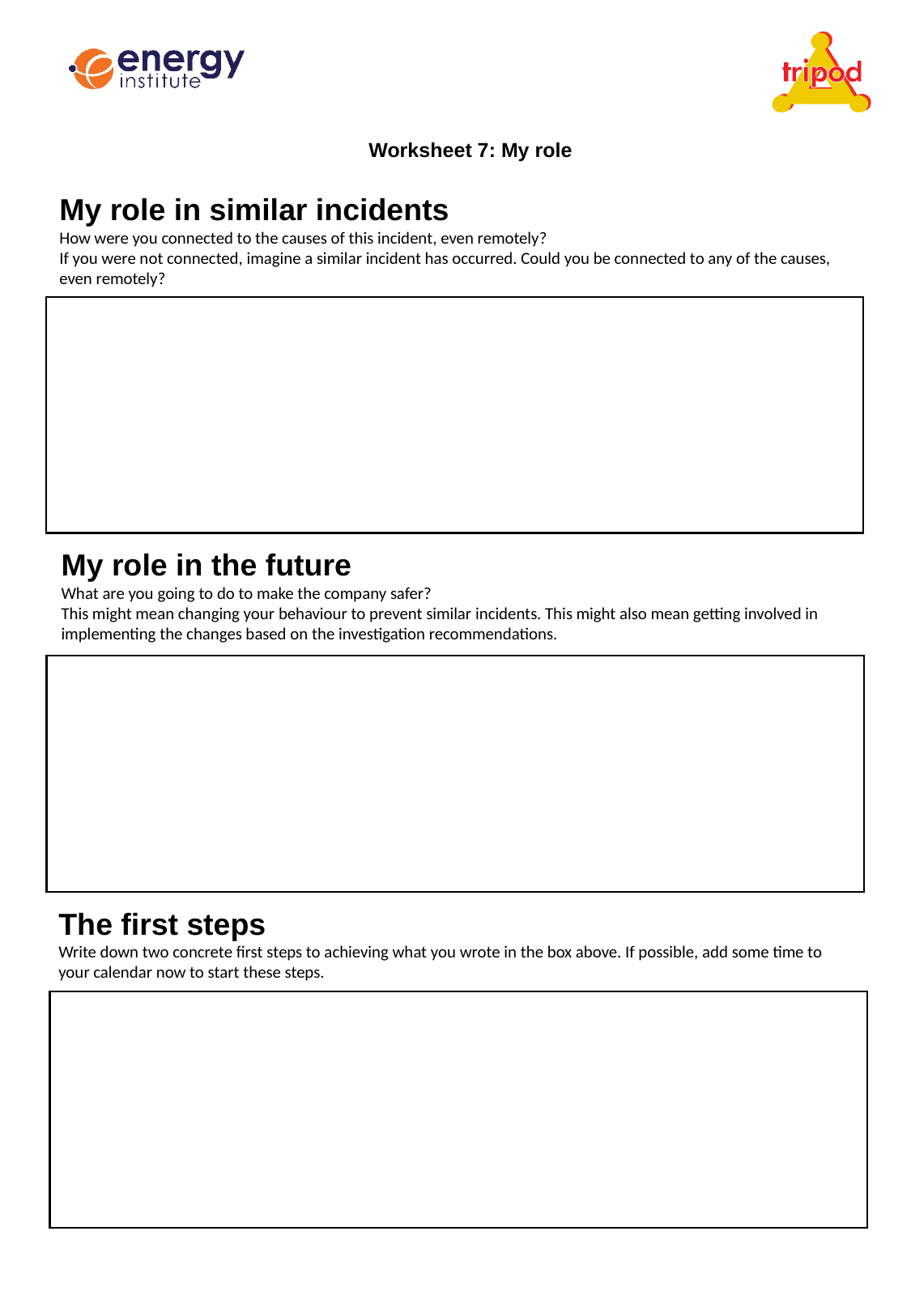

Worksheet 7: My role
My role in similar incidents
How were you connected to the causes of this incident, even remotely?
If you were not connected, imagine a similar incident has occurred. Could you be connected to any of the causes, even remotely?

My role in the future
What are you going to do to make the company safer?
This might mean changing your behaviour to prevent similar incidents. This might also mean getting involved in implementing the changes based on the investigation recommendations.
.

The first steps
Write down two concrete first steps to achieving what you wrote in the box above. If possible, add some time to your calendar now to start these steps.